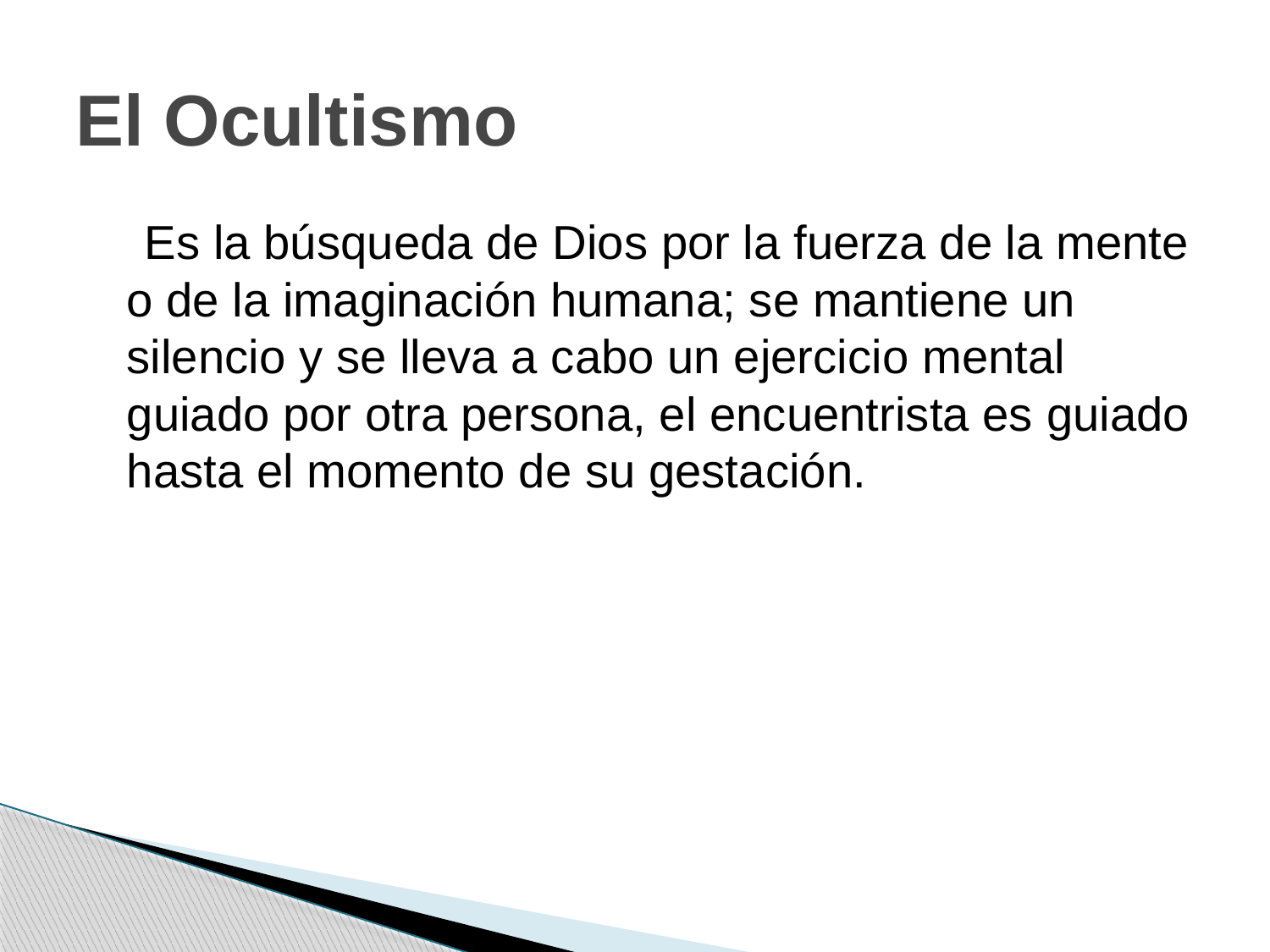

# El Ocultismo
    Es la búsqueda de Dios por la fuerza de la mente o de la imaginación humana; se mantiene un silencio y se lleva a cabo un ejercicio mental guiado por otra persona, el encuentrista es guiado hasta el momento de su gestación.